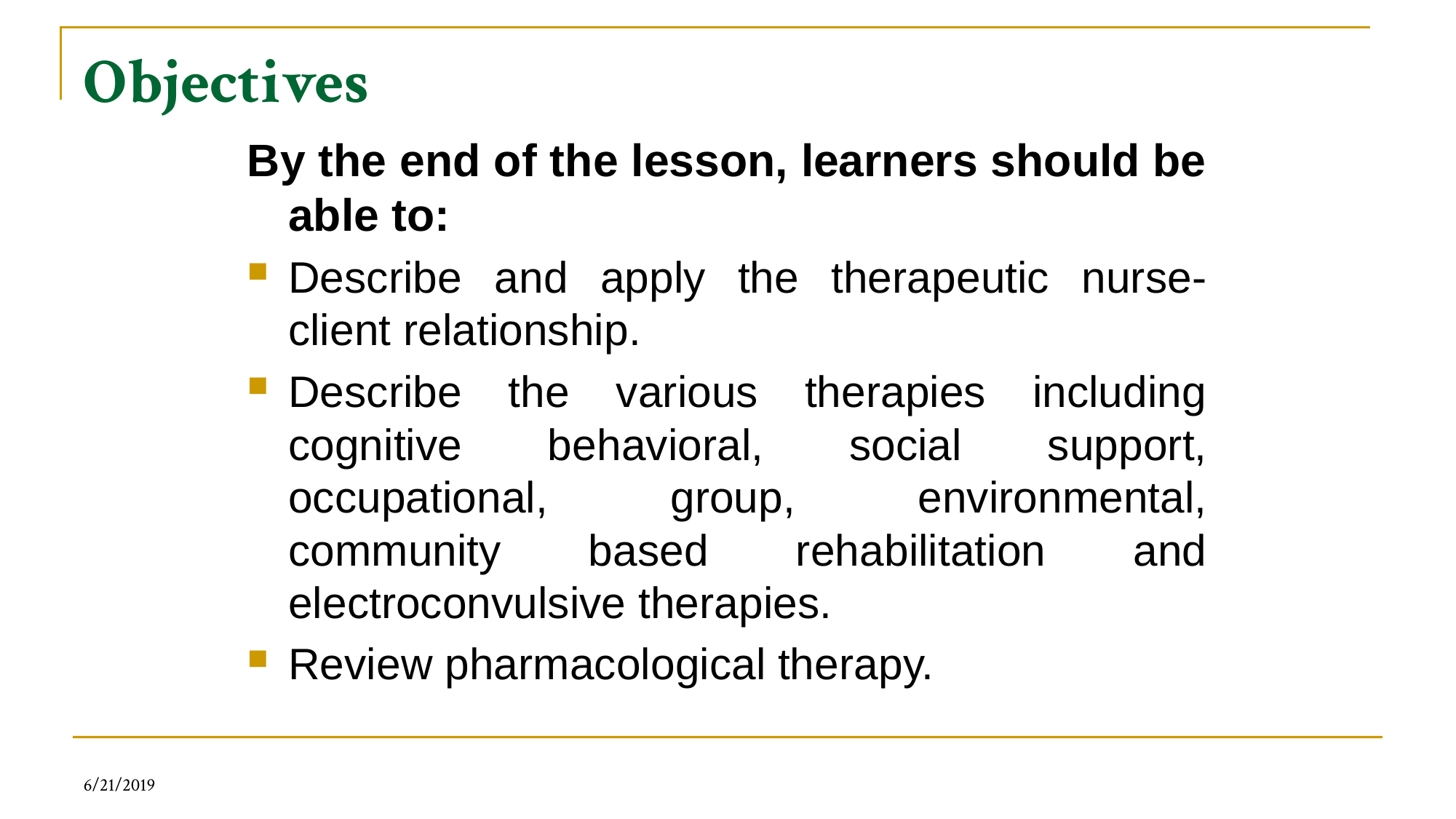

# Objectives
By the end of the lesson, learners should be able to:
Describe and apply the therapeutic nurse-client relationship.
Describe the various therapies including cognitive behavioral, social support, occupational, group, environmental, community based rehabilitation and electroconvulsive therapies.
Review pharmacological therapy.
6/21/2019